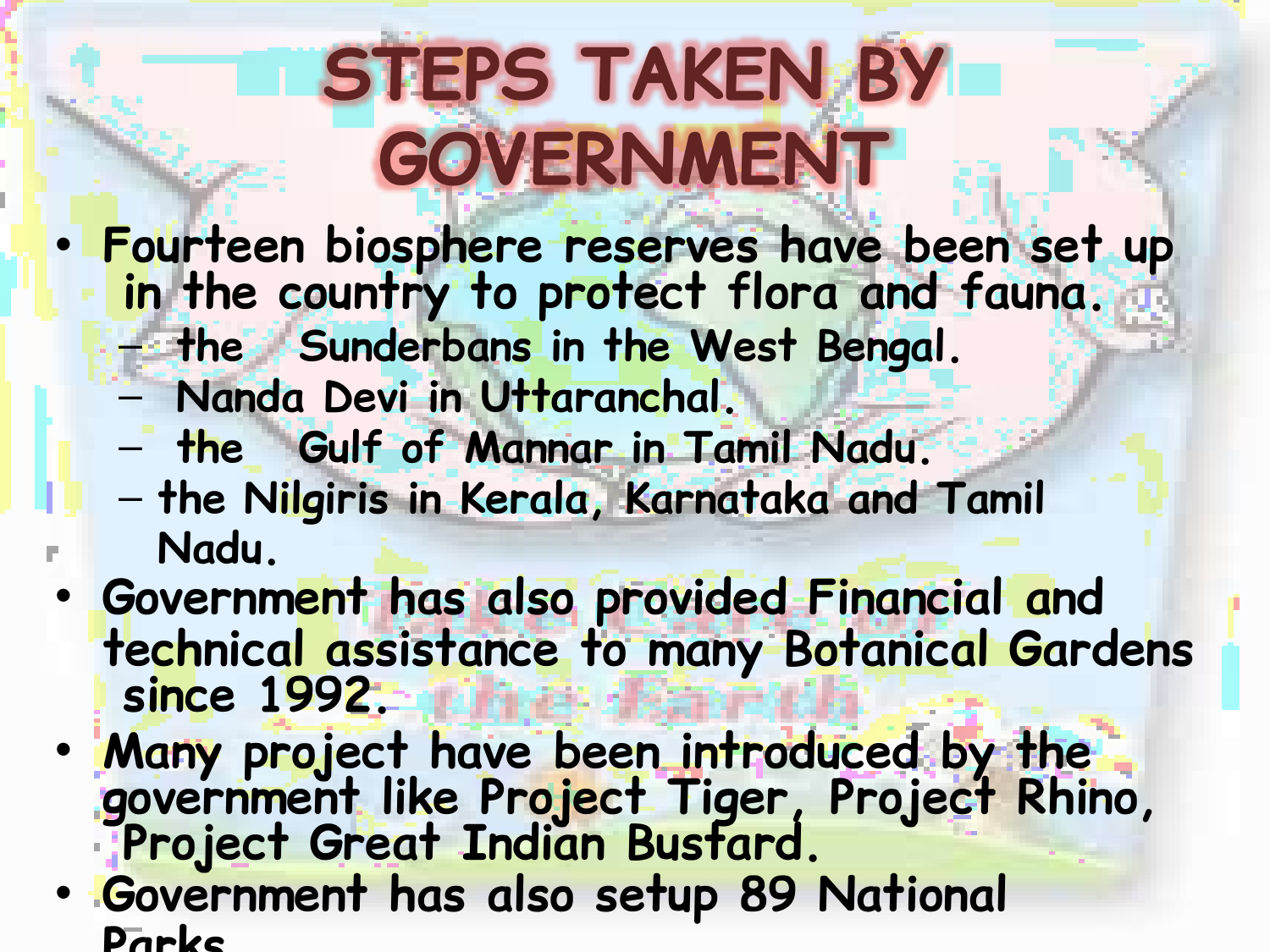

# STEPS TAKEN BY  GOVERNMENT
Fourteen biosphere reserves have been set up  in the country to protect flora and fauna.
the	Sunderbans in the West Bengal.
Nanda Devi in Uttaranchal.
the	Gulf of Mannar in Tamil Nadu.
the Nilgiris in Kerala, Karnataka and Tamil Nadu.
Government has also provided Financial and
technical assistance to many Botanical Gardens  since 1992.
Many project have been introduced by the  government like Project Tiger, Project Rhino,  Project Great Indian Bustard.
Government has also setup 89 National Parks,
49 Wildlife sanctuaries and Zoological gardens  take care of Natural heritage.